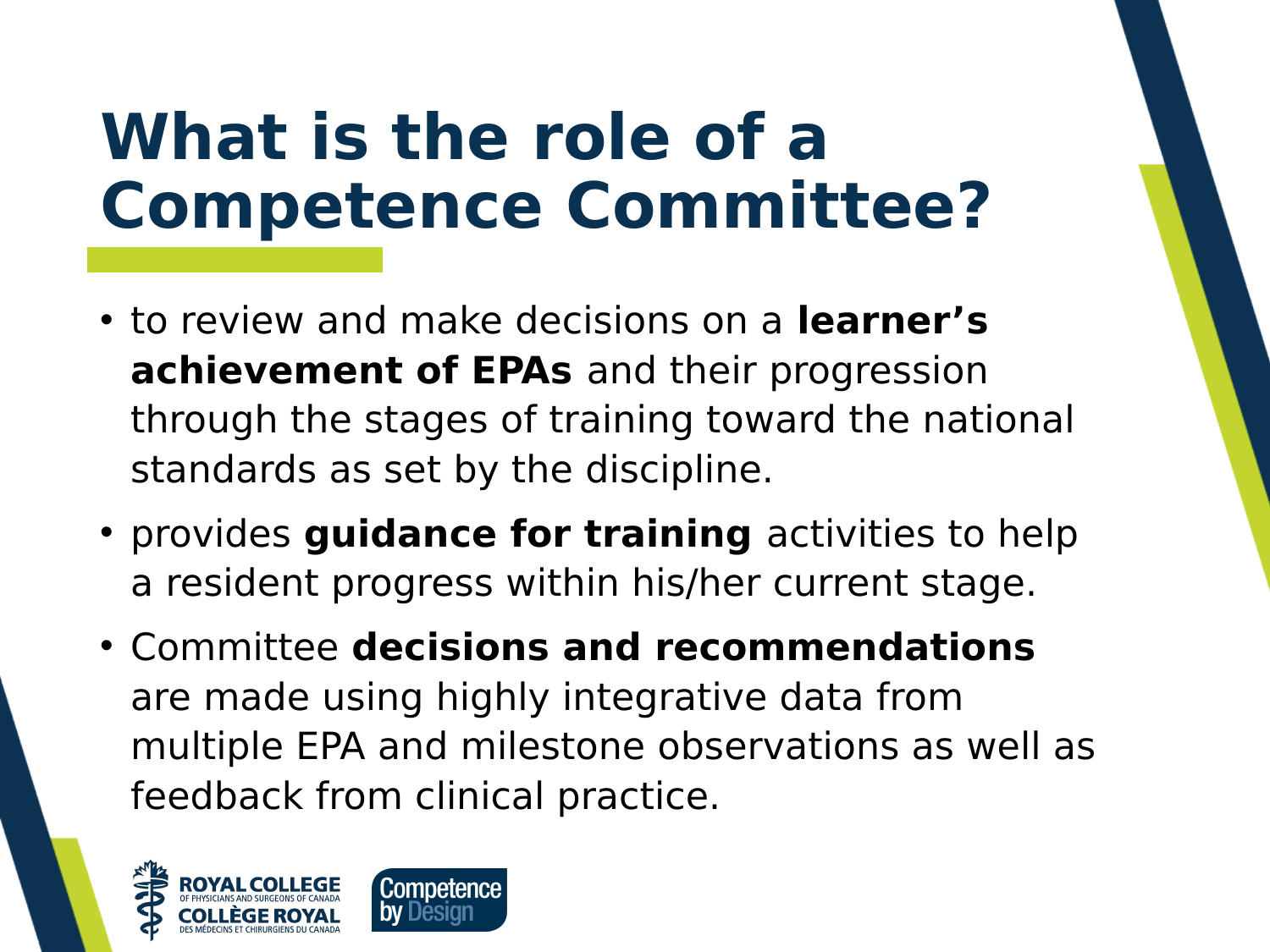

# What is the role of a Competence Committee?

to review and make decisions on a learner’s achievement of EPAs and their progression through the stages of training toward the national standards as set by the discipline.
provides guidance for training activities to help a resident progress within his/her current stage.
Committee decisions and recommendations are made using highly integrative data from multiple EPA and milestone observations as well as feedback from clinical practice.